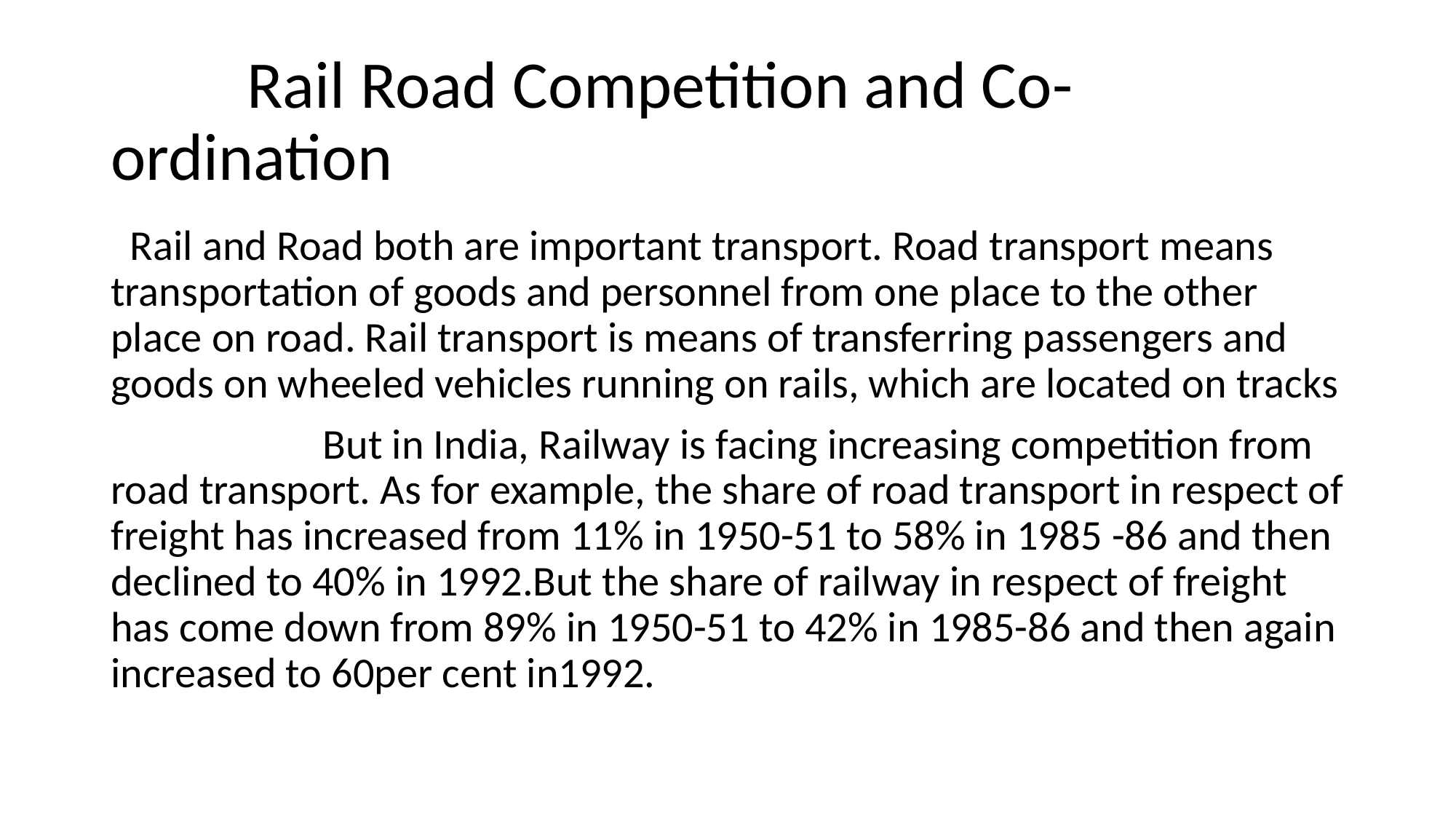

# Rail Road Competition and Co-ordination
  Rail and Road both are important transport. Road transport means transportation of goods and personnel from one place to the other place on road. Rail transport is means of transferring passengers and goods on wheeled vehicles running on rails, which are located on tracks
                      But in India, Railway is facing increasing competition from road transport. As for example, the share of road transport in respect of freight has increased from 11% in 1950-51 to 58% in 1985 -86 and then declined to 40% in 1992.But the share of railway in respect of freight has come down from 89% in 1950-51 to 42% in 1985-86 and then again increased to 60per cent in1992.